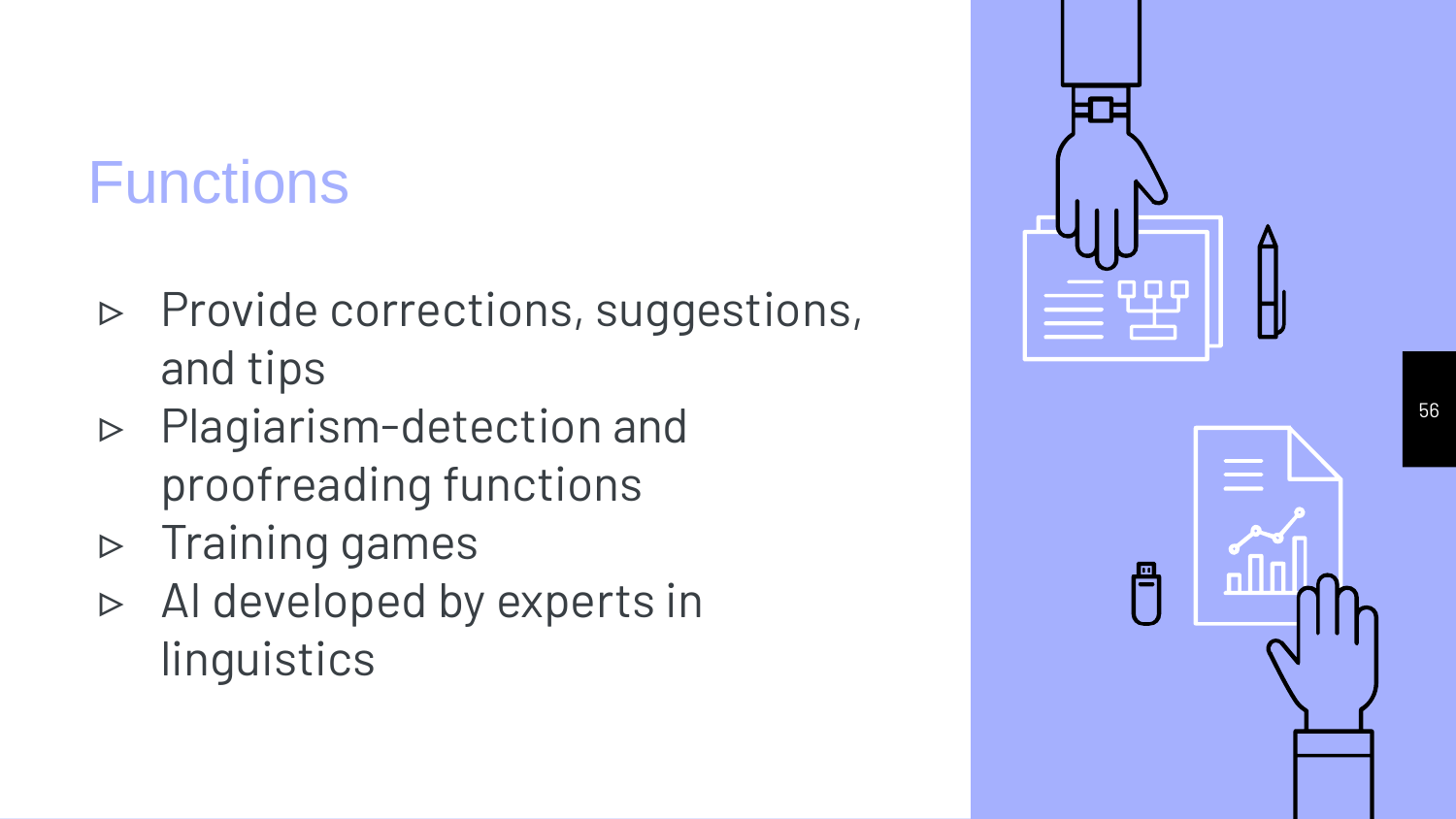

# Functions
Provide corrections, suggestions, and tips
Plagiarism-detection and proofreading functions
Training games
AI developed by experts in linguistics
56